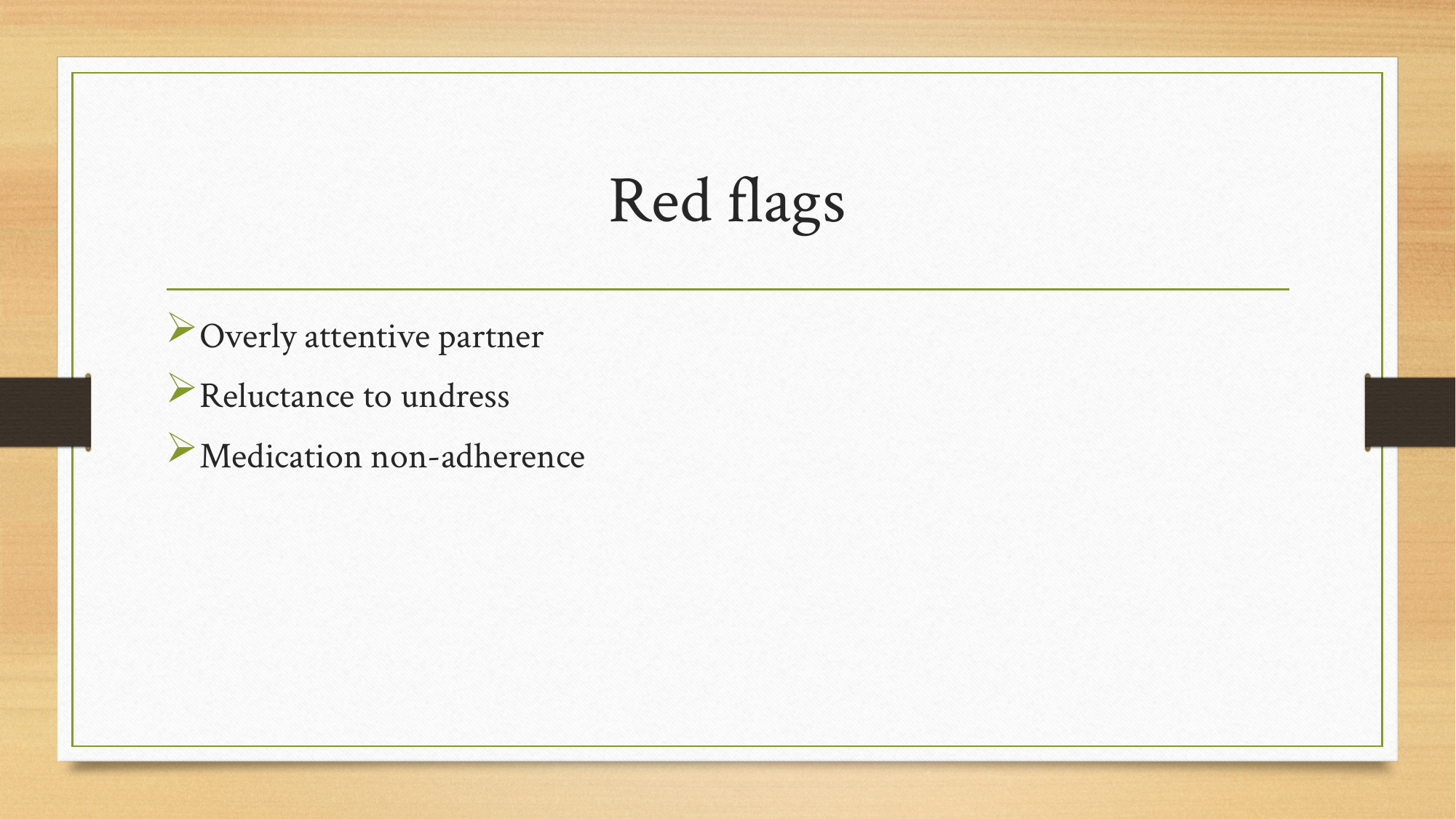

# Red flags
Overly attentive partner
Reluctance to undress
Medication non-adherence